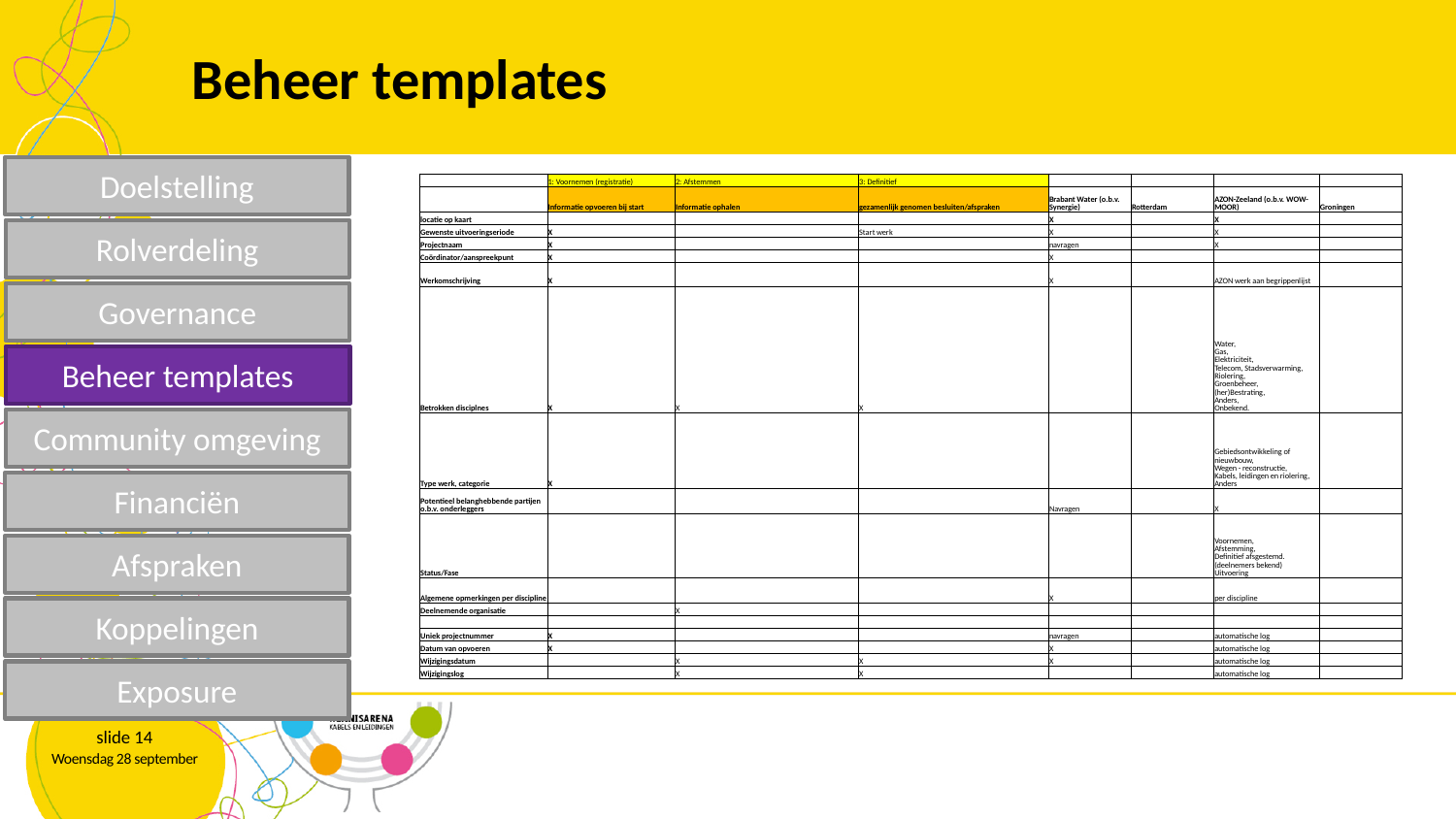

# Beheer templates

Doelstelling
|  | 1: Voornemen (registratie) | 2: Afstemmen | 3: Definitief |  |  |  |  |
| --- | --- | --- | --- | --- | --- | --- | --- |
|  | Informatie opvoeren bij start | Informatie ophalen | gezamenlijk genomen besluiten/afspraken | Brabant Water (o.b.v. Synergie) | Rotterdam | AZON-Zeeland (o.b.v. WOW-MOOR) | Groningen |
| locatie op kaart |  |  |  | X |  | X |  |
| Gewenste uitvoeringseriode | X |  | Start werk | X |  | X |  |
| Projectnaam | X |  |  | navragen |  | X |  |
| Coördinator/aanspreekpunt | X |  |  | X |  |  |  |
| Werkomschrijving | X |  |  | X |  | AZON werk aan begrippenlijst |  |
| Betrokken disciplnes | X | X | X |  |  | Water, Gas, Elektriciteit, Telecom, Stadsverwarming, Riolering, Groenbeheer, (her)Bestrating, Anders, Onbekend. |  |
| Type werk, categorie | X |  |  |  |  | Gebiedsontwikkeling of nieuwbouw, Wegen - reconstructie, Kabels, leidingen en riolering, Anders |  |
| Potentieel belanghebbende partijen o.b.v. onderleggers |  |  |  | Navragen |  | X |  |
| Status/Fase |  |  |  |  |  | Voornemen, Afstemming, Definitief afsgestemd. (deelnemers bekend) Uitvoering |  |
| Algemene opmerkingen per discipline |  |  |  | X |  | per discipline |  |
| Deelnemende organisatie |  | X |  |  |  |  |  |
|  |  |  |  |  |  |  |  |
| Uniek projectnummer | X |  |  | navragen |  | automatische log |  |
| Datum van opvoeren | X |  |  | X |  | automatische log |  |
| Wijzigingsdatum |  | X | X | X |  | automatische log |  |
| Wijzigingslog |  | X | X |  |  | automatische log |  |
Rolverdeling
Governance
Beheer templates
Beheer templates
Community omgeving
Financiën
Afspraken
Koppelingen
Exposure
slide 14
Woensdag 28 september